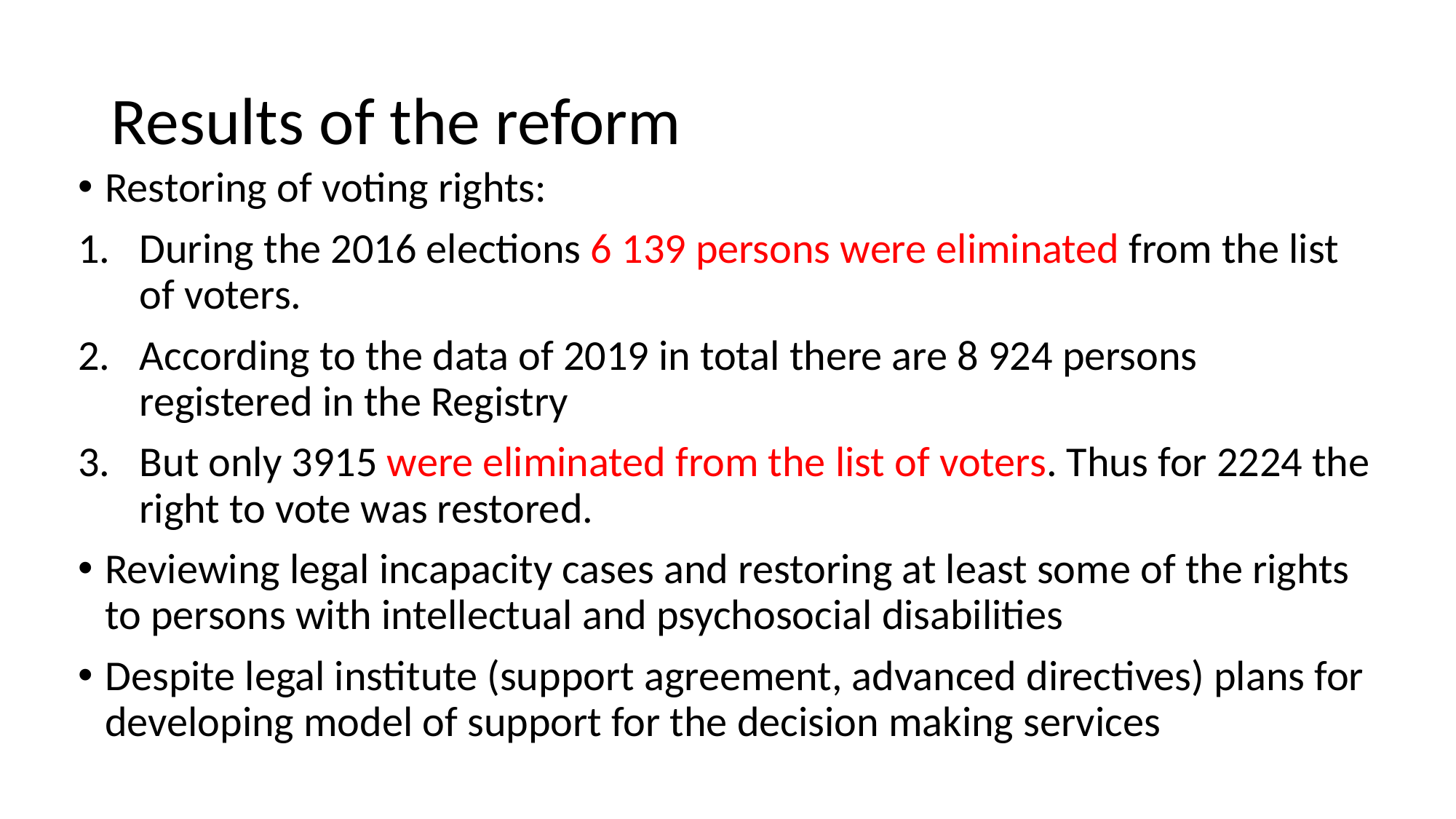

# Results of the reform
Restoring of voting rights:
During the 2016 elections 6 139 persons were eliminated from the list of voters.
According to the data of 2019 in total there are 8 924 persons registered in the Registry
But only 3915 were eliminated from the list of voters. Thus for 2224 the right to vote was restored.
Reviewing legal incapacity cases and restoring at least some of the rights to persons with intellectual and psychosocial disabilities
Despite legal institute (support agreement, advanced directives) plans for developing model of support for the decision making services